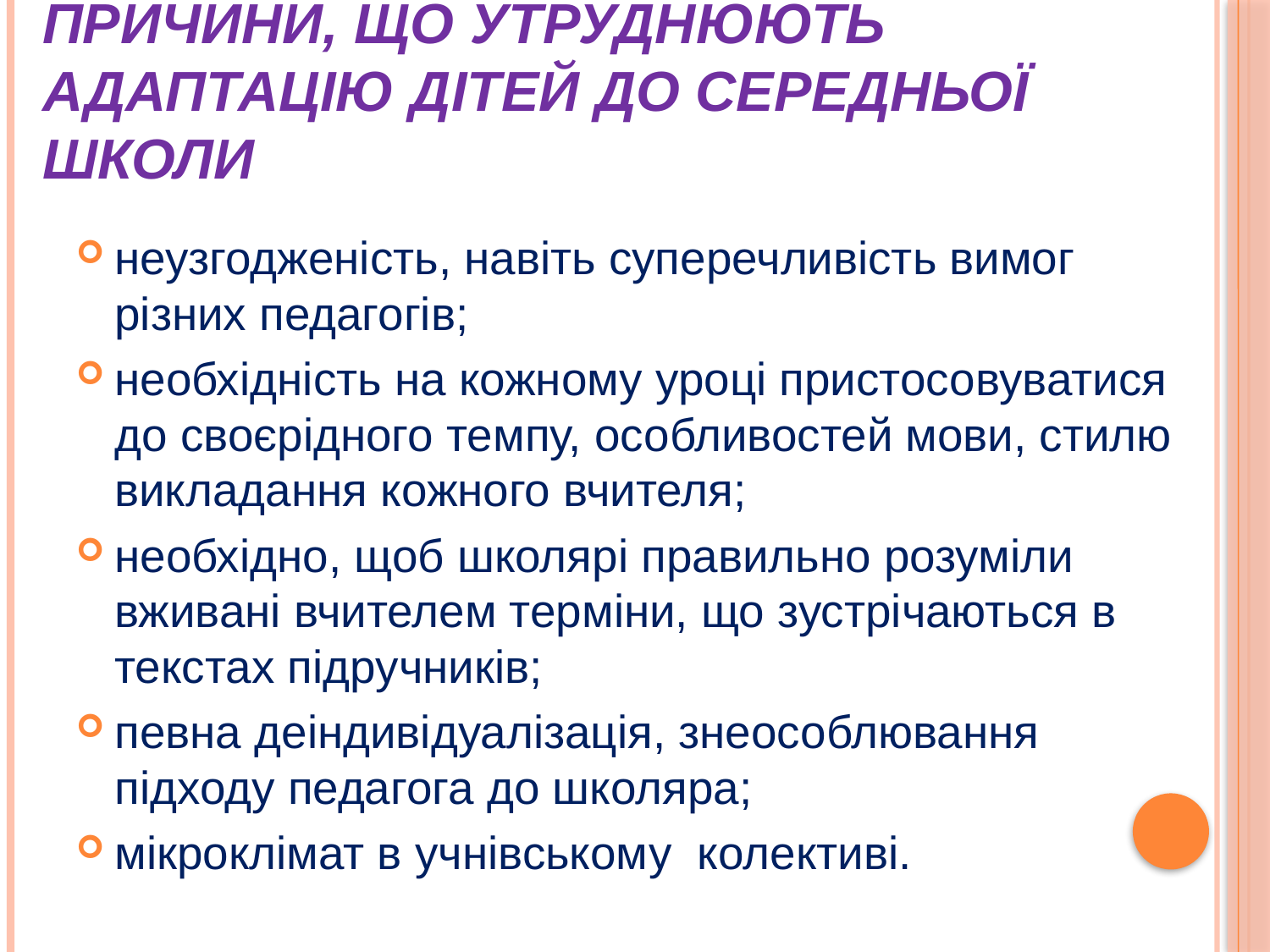

# Причини, що утруднюють адаптацію дітей до середньої школи
неузгодженість, навіть суперечливість вимог різних педагогів;
необхідність на кожному уроці пристосовуватися до своєрідного темпу, особливостей мови, стилю викладання кожного вчителя;
необхідно, щоб школярі правильно розуміли вживані вчителем терміни, що зустрічаються в текстах підручників;
певна деіндивідуалізація, знеособлювання підходу педагога до школяра;
мікроклімат в учнівському  колективі.